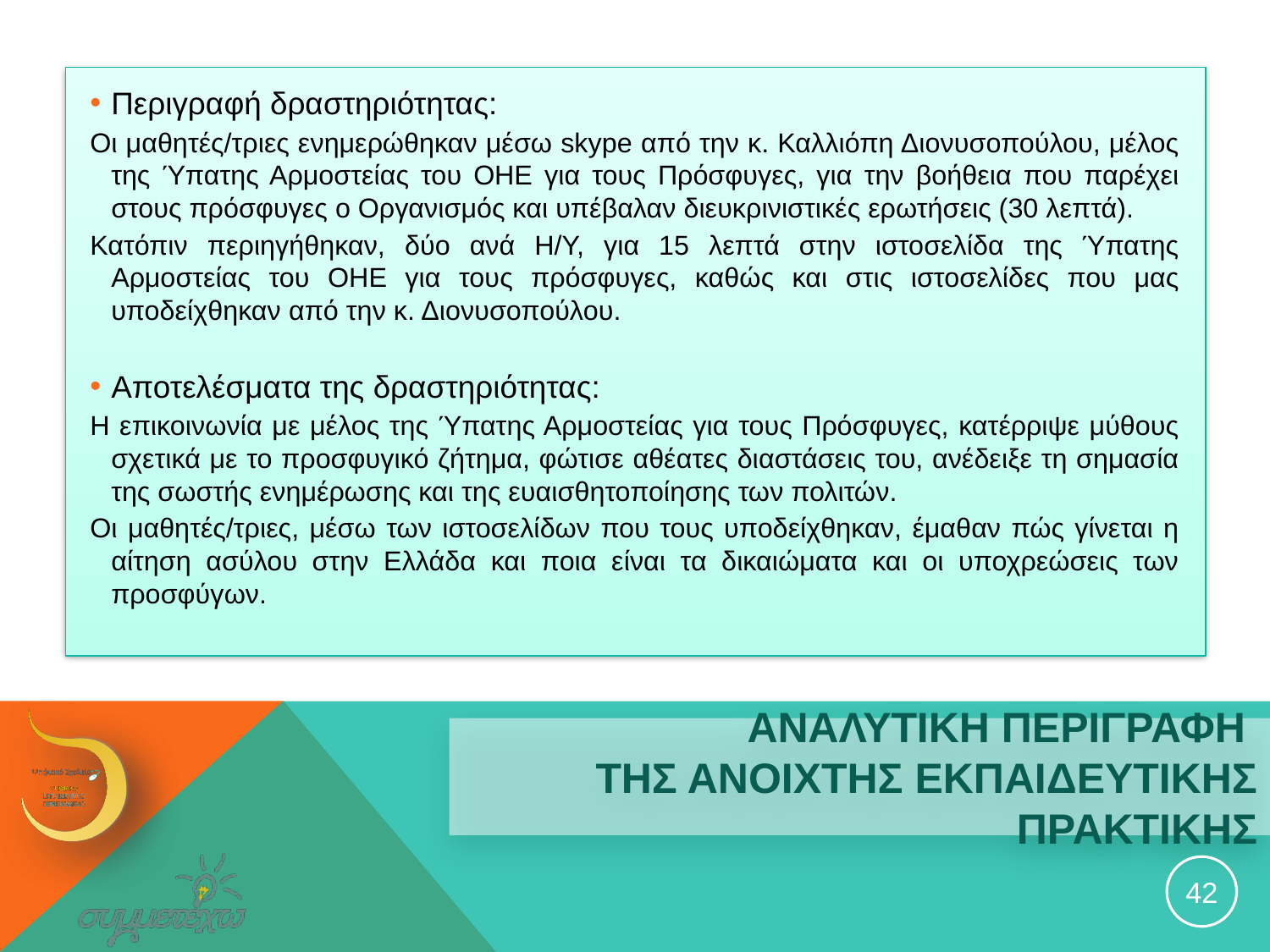

Περιγραφή δραστηριότητας:
Οι μαθητές/τριες ενημερώθηκαν μέσω skype από την κ. Καλλιόπη Διονυσοπούλου, μέλος της Ύπατης Αρμοστείας του ΟΗΕ για τους Πρόσφυγες, για την βοήθεια που παρέχει στους πρόσφυγες ο Οργανισμός και υπέβαλαν διευκρινιστικές ερωτήσεις (30 λεπτά).
Κατόπιν περιηγήθηκαν, δύο ανά Η/Υ, για 15 λεπτά στην ιστοσελίδα της Ύπατης Αρμοστείας του ΟΗΕ για τους πρόσφυγες, καθώς και στις ιστοσελίδες που μας υποδείχθηκαν από την κ. Διονυσοπούλου.

Αποτελέσματα της δραστηριότητας:
Η επικοινωνία με μέλος της Ύπατης Αρμοστείας για τους Πρόσφυγες, κατέρριψε μύθους σχετικά με το προσφυγικό ζήτημα, φώτισε αθέατες διαστάσεις του, ανέδειξε τη σημασία της σωστής ενημέρωσης και της ευαισθητοποίησης των πολιτών.
Οι μαθητές/τριες, μέσω των ιστοσελίδων που τους υποδείχθηκαν, έμαθαν πώς γίνεται η αίτηση ασύλου στην Ελλάδα και ποια είναι τα δικαιώματα και οι υποχρεώσεις των προσφύγων.

# ΑΝΑΛΥΤΙΚΗ ΠΕΡΙΓΡΑΦΗ ΤΗΣ ανοιχτησ εκπαιδευτικησ ΠΡΑΚΤΙΚΗΣ
42